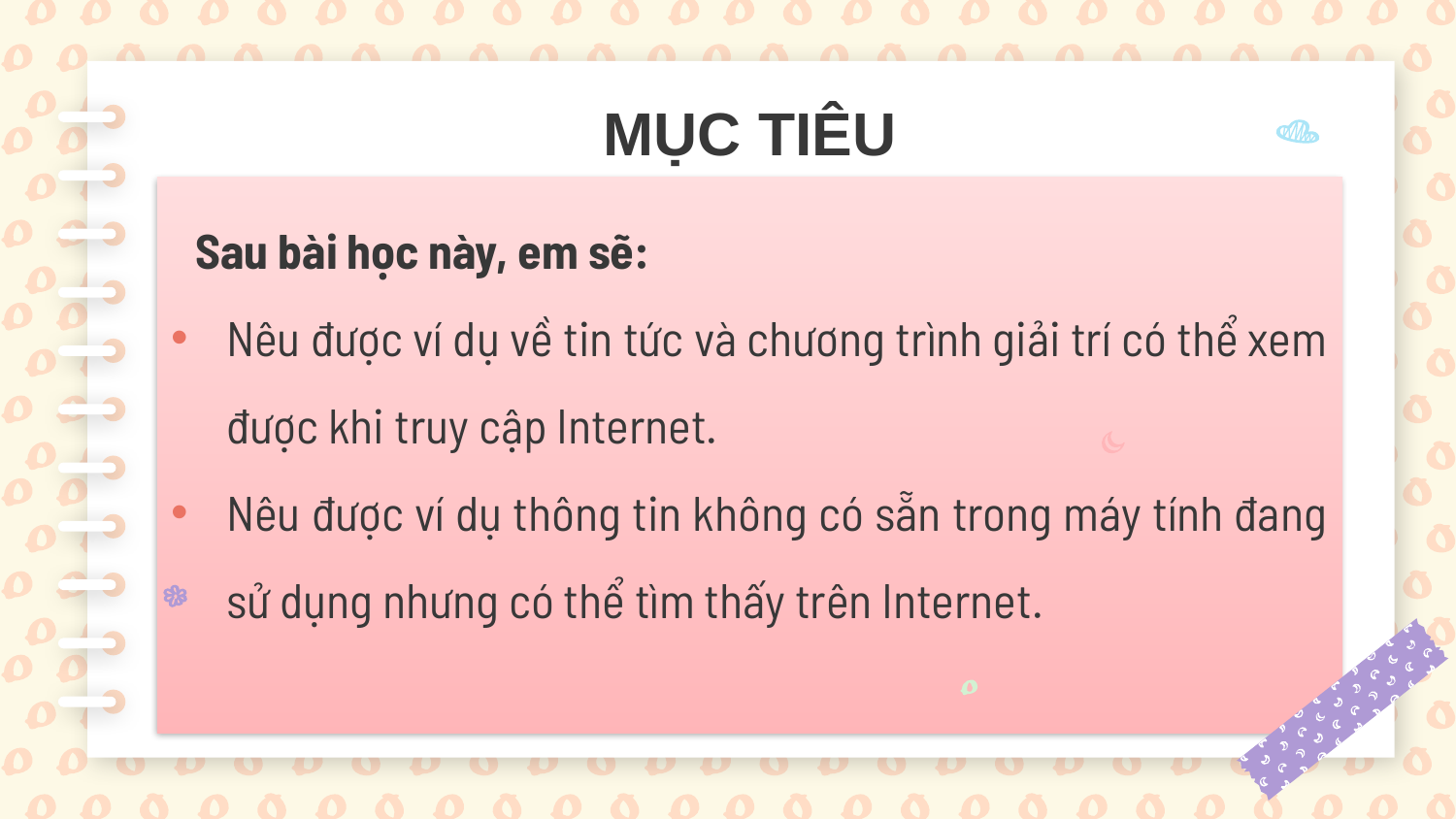

# MỤC TIÊU

Sau bài học này, em sẽ:
Nêu được ví dụ về tin tức và chương trình giải trí có thể xem được khi truy cập Internet.
Nêu được ví dụ thông tin không có sẵn trong máy tính đang sử dụng nhưng có thể tìm thấy trên Internet.